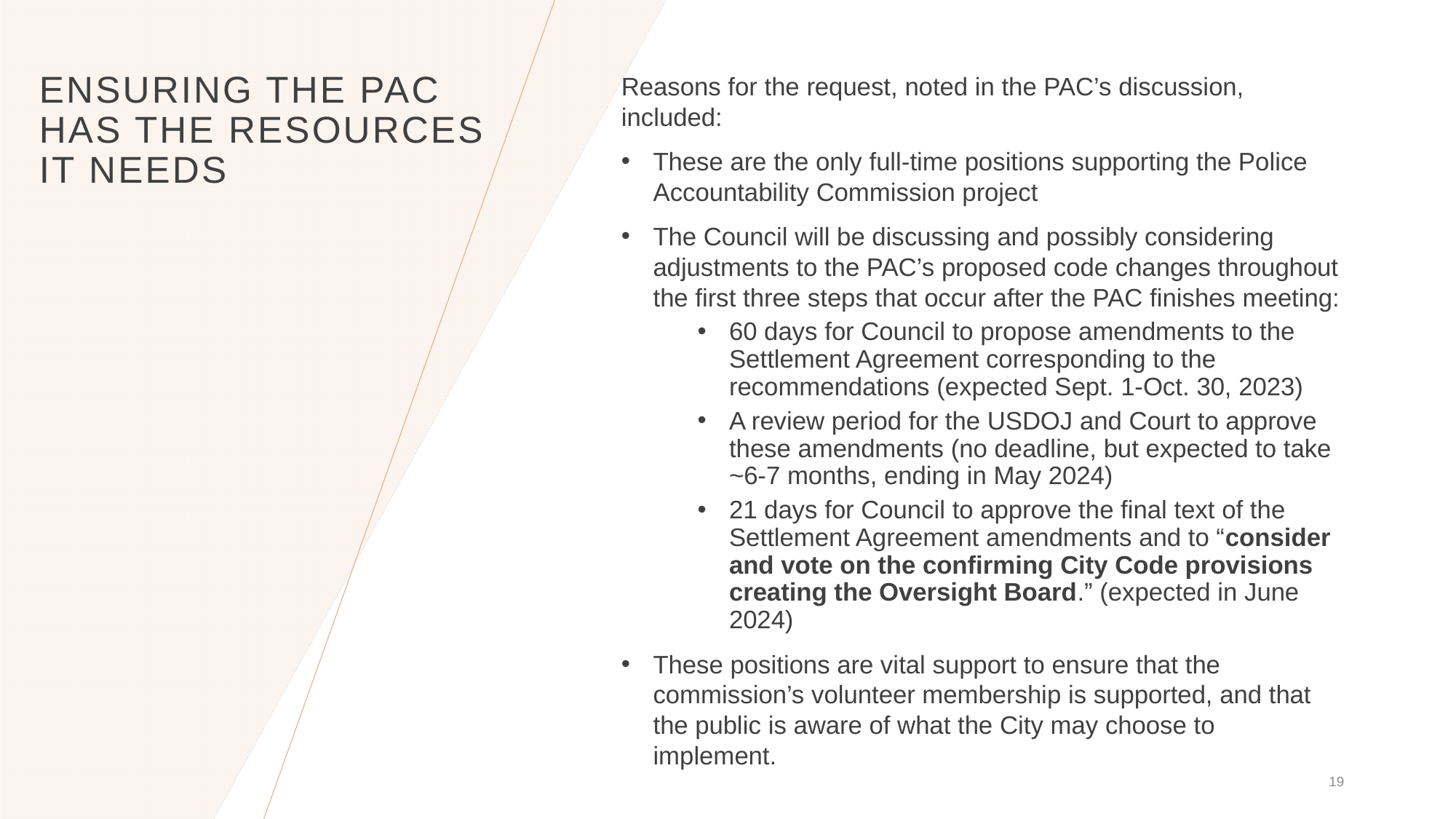

Ensuring the PAC has the Resources it needs
Reasons for the request, noted in the PAC’s discussion, included:
These are the only full-time positions supporting the Police Accountability Commission project
The Council will be discussing and possibly considering adjustments to the PAC’s proposed code changes throughout the first three steps that occur after the PAC finishes meeting:
60 days for Council to propose amendments to the Settlement Agreement corresponding to the recommendations (expected Sept. 1-Oct. 30, 2023)
A review period for the USDOJ and Court to approve these amendments (no deadline, but expected to take ~6-7 months, ending in May 2024)
21 days for Council to approve the final text of the Settlement Agreement amendments and to “consider and vote on the confirming City Code provisions creating the Oversight Board.” (expected in June 2024)
These positions are vital support to ensure that the commission’s volunteer membership is supported, and that the public is aware of what the City may choose to implement.

19